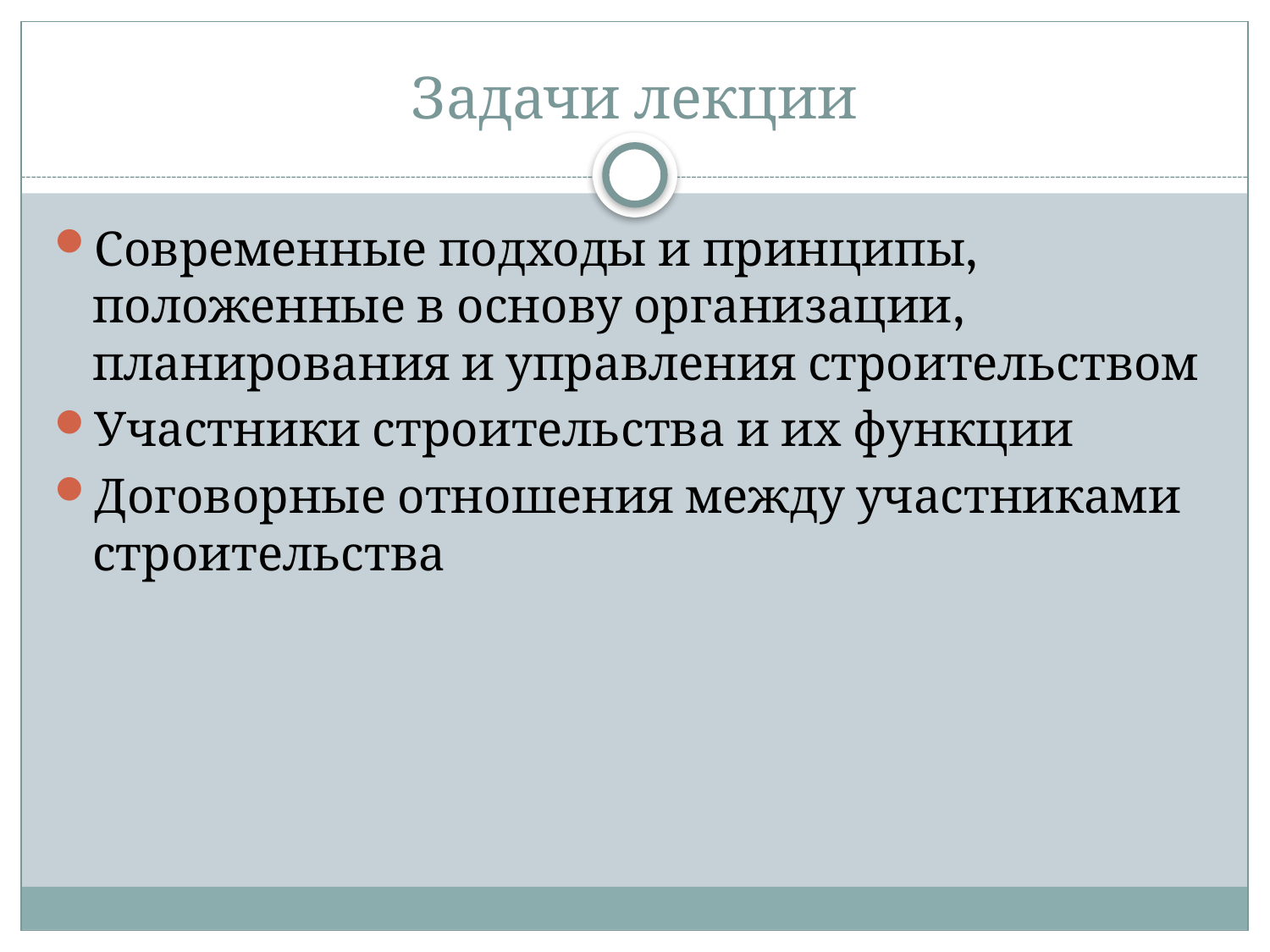

# Задачи лекции
Современные подходы и принципы, положенные в основу организации, планирования и управления строительством
Участники строительства и их функции
Договорные отношения между участниками строительства